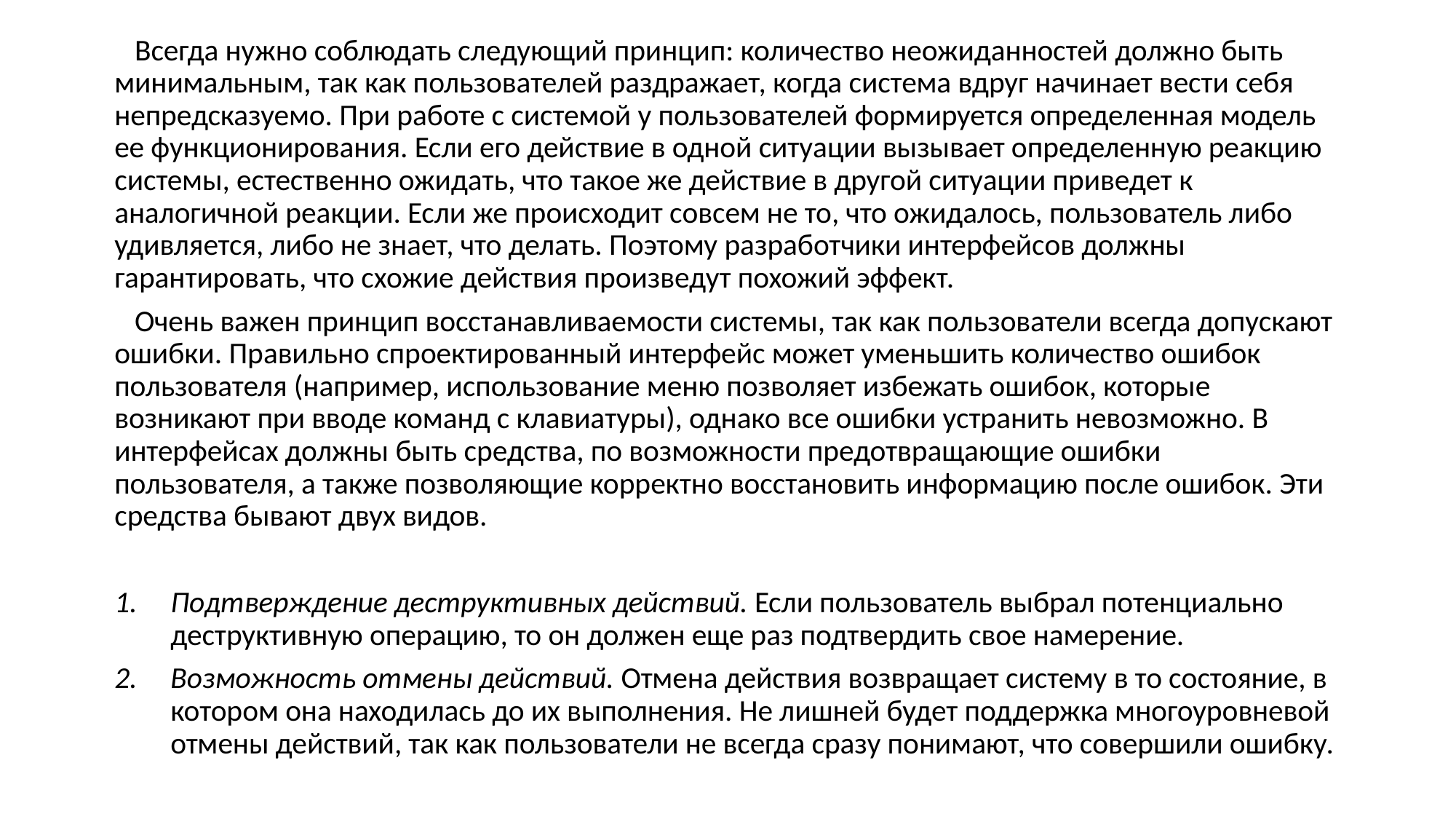

Всегда нужно соблюдать следующий принцип: количество неожиданностей должно быть минимальным, так как пользователей раздражает, когда система вдруг начинает вести себя непредсказуемо. При работе с системой у пользователей формируется определенная модель ее функционирования. Если его действие в одной ситуации вызывает определенную реакцию системы, естественно ожидать, что такое же действие в другой ситуации приведет к аналогичной реакции. Если же происходит совсем не то, что ожидалось, пользователь либо удивляется, либо не знает, что делать. Поэтому разработчики интерфейсов должны гарантировать, что схожие действия произведут похожий эффект.
   Очень важен принцип восстанавливаемости системы, так как пользователи всегда допускают ошибки. Правильно спроектированный интерфейс может уменьшить количество ошибок пользователя (например, использование меню позволяет избежать ошибок, которые возникают при вводе команд с клавиатуры), однако все ошибки устранить невозможно. В интерфейсах должны быть средства, по возможности предотвращающие ошибки пользователя, а также позволяющие корректно восстановить информацию после ошибок. Эти средства бывают двух видов.

Подтверждение деструктивных действий. Если пользователь выбрал потенциально деструктивную операцию, то он должен еще раз подтвердить свое намерение.
Возможность отмены действий. Отмена действия возвращает систему в то состояние, в котором она находилась до их выполнения. Не лишней будет поддержка многоуровневой отмены действий, так как пользователи не всегда сразу понимают, что совершили ошибку.